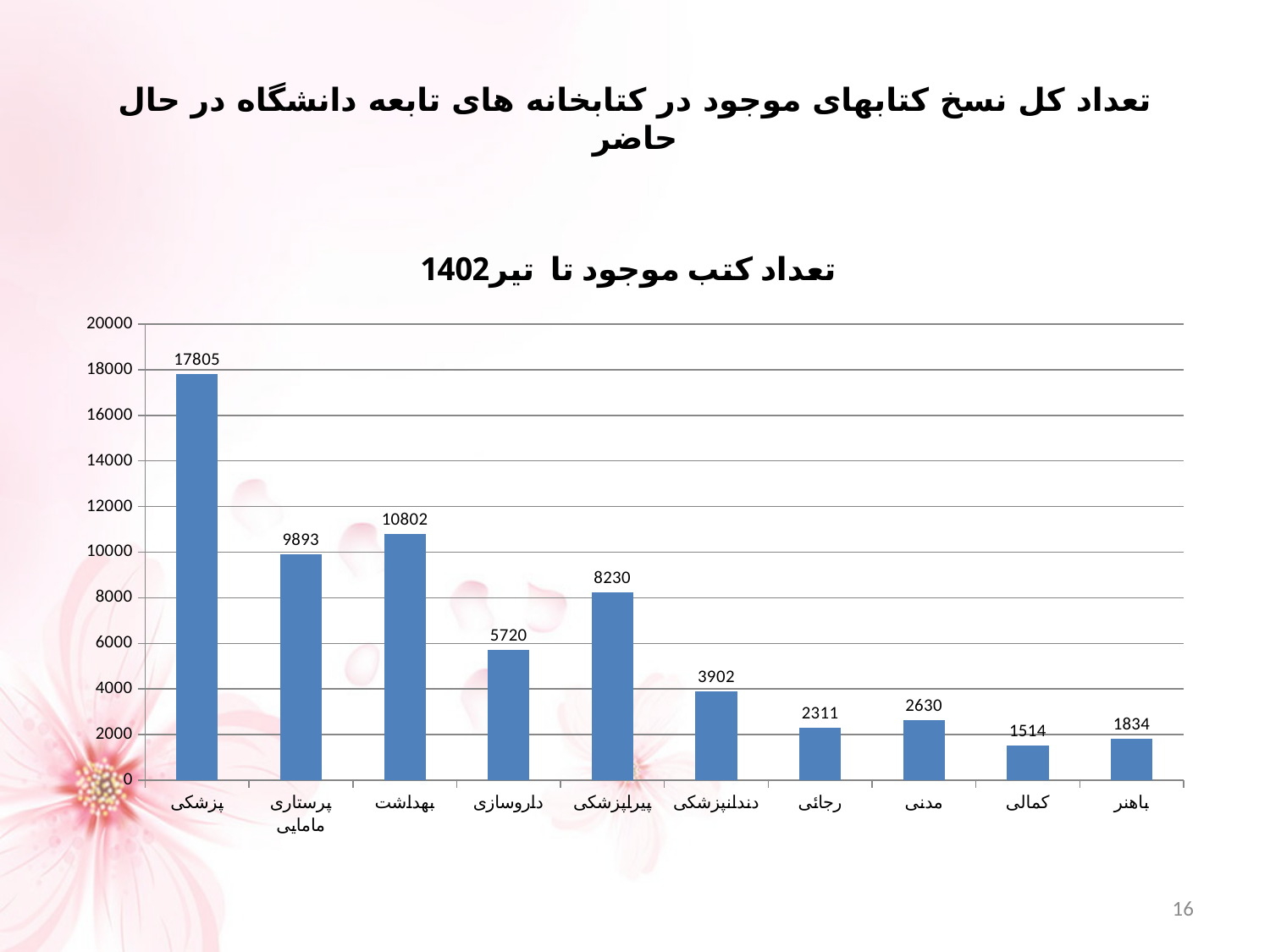

# تعداد کل نسخ کتابهای موجود در کتابخانه های تابعه دانشگاه در حال حاضر

### Chart: تعداد کتب موجود تا  تیر1402

| Category | تعداد کتب تا اسفند 1401 |
|---|---|
| پزشکی | 17805.0 |
| پرستاری مامایی | 9893.0 |
| بهداشت | 10802.0 |
| داروسازی | 5720.0 |
| پیراپزشکی | 8230.0 |
| دندانپزشکی | 3902.0 |
| رجائی | 2311.0 |
| مدنی | 2630.0 |
| کمالی | 1514.0 |
| باهنر | 1834.0 |
16